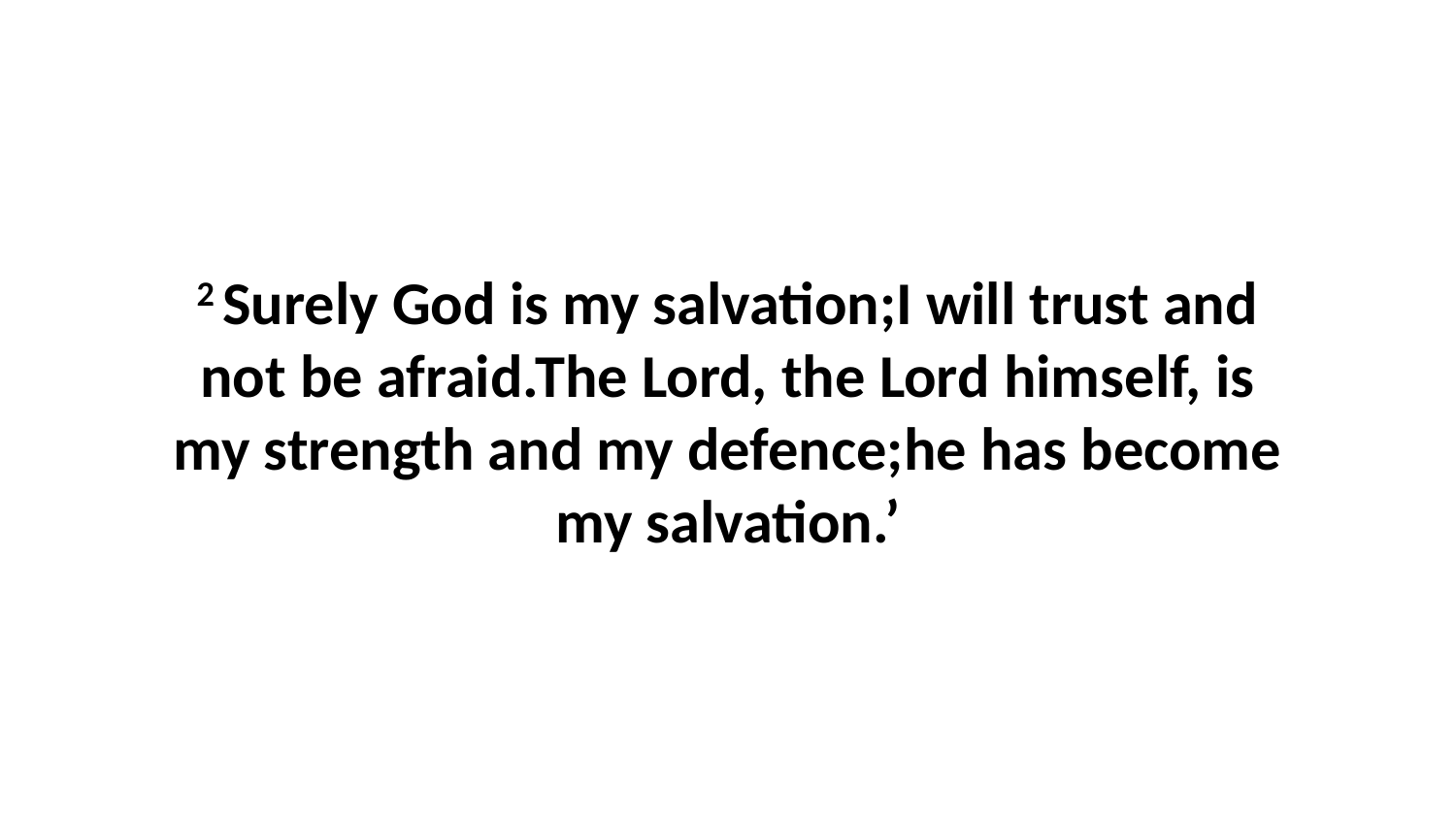

2 Surely God is my salvation;I will trust and not be afraid.The Lord, the Lord himself, is my strength and my defence;he has become my salvation.’